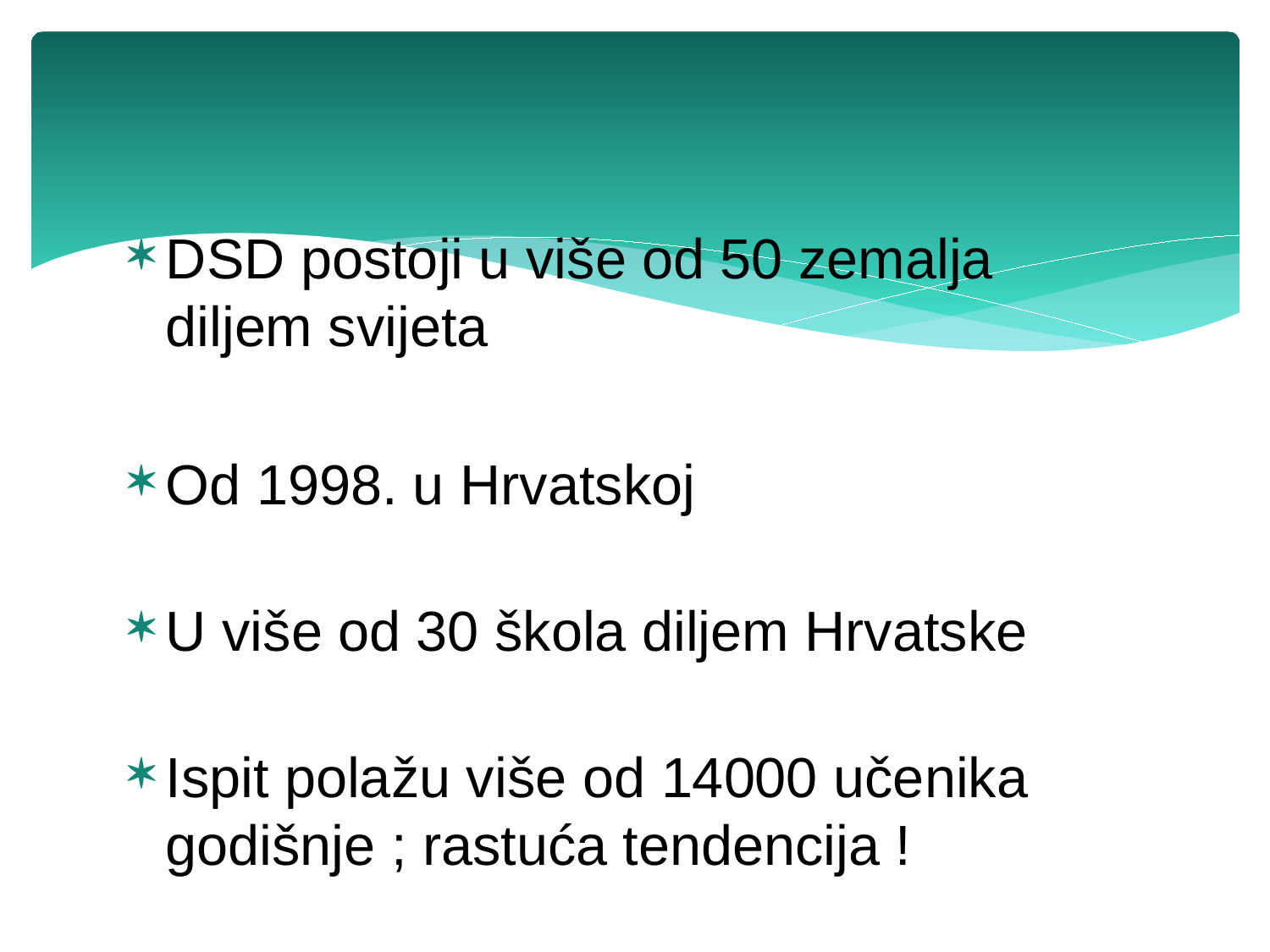

DSD postoji u više od 50 zemalja diljem svijeta

Od 1998. u Hrvatskoj
U više od 30 škola diljem Hrvatske
Ispit polažu više od 14000 učenika godišnje ; rastuća tendencija !